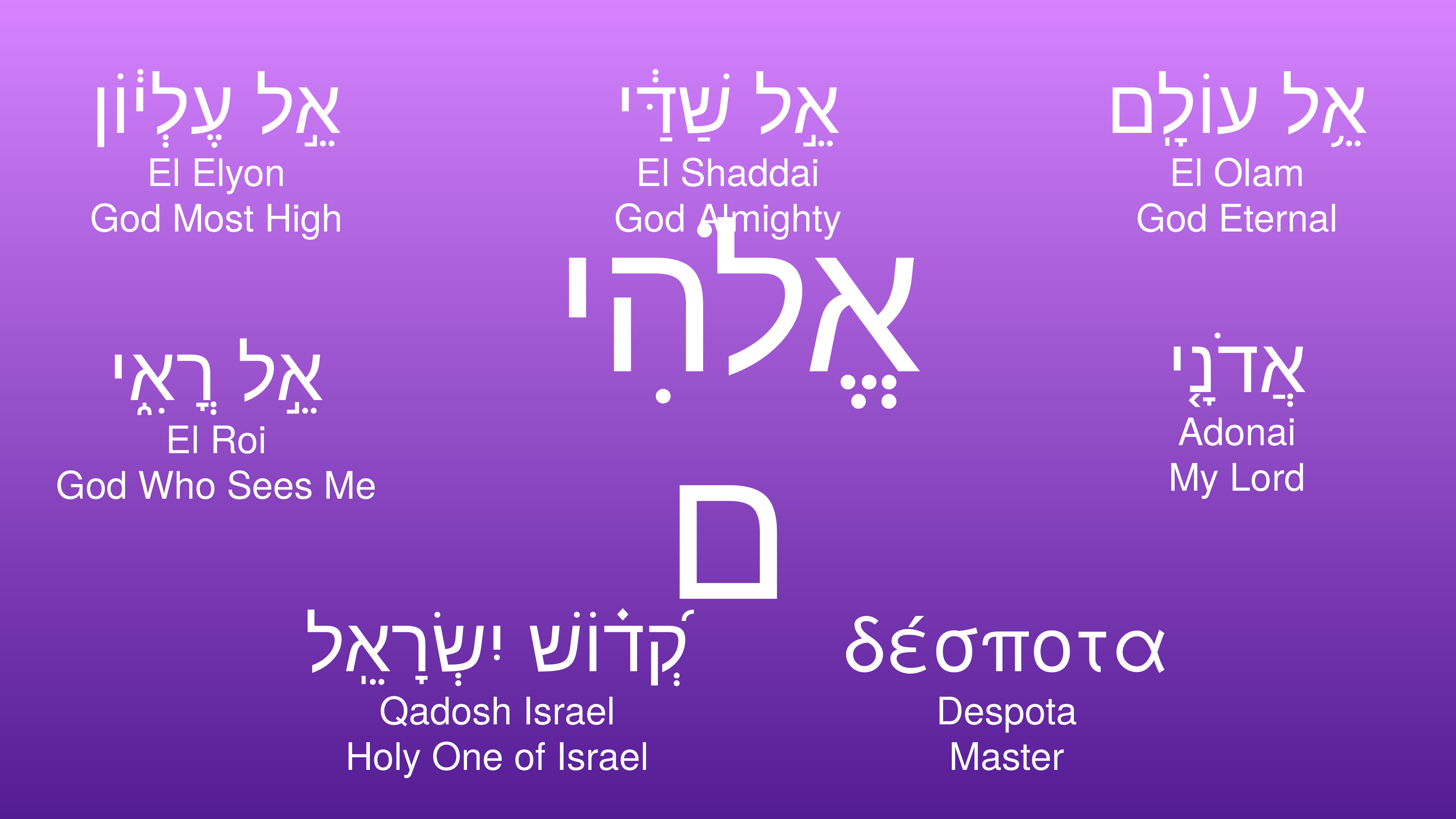

אֵ֣ל עֶלְי֔וֹן
El Elyon
God Most High
אֵ֣ל שַׁדַּ֔י
El Shaddai
God Almighty
אֵ֥ל עוֹלָֽם
El Olam
God Eternal
אֱלֹהִים
אֲדֹנָ֤י
Adonai
My Lord
אֵ֣ל רֳאִ֑י
El Roi
God Who Sees Me
קְ֝ד֗וֹשׁ יִשְׂרָאֵֽל
Qadosh Israel
Holy One of Israel
δέσποτα
Despota
Master